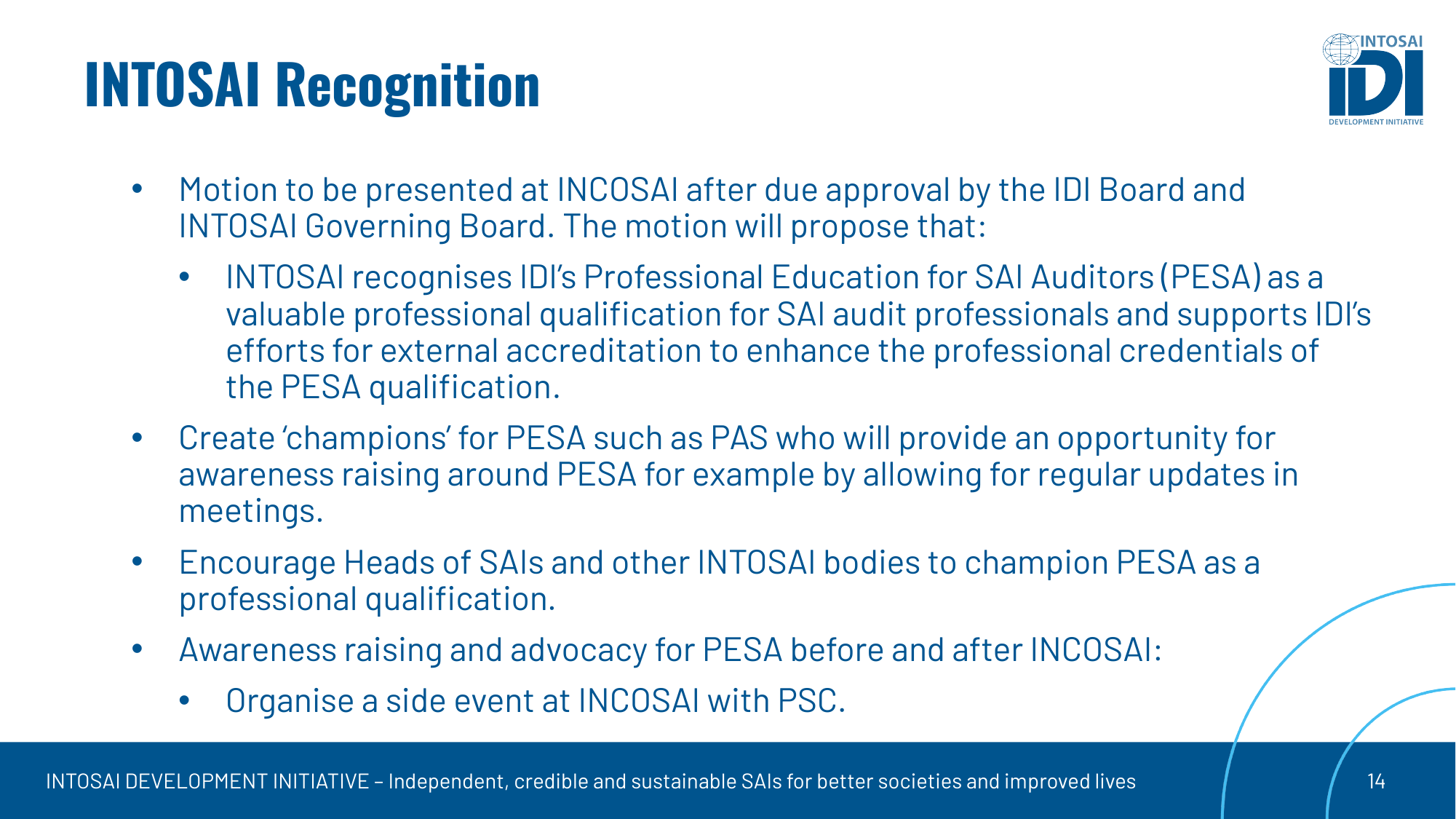

# INTOSAI Recognition
Motion to be presented at INCOSAI after due approval by the IDI Board and INTOSAI Governing Board. The motion will propose that:
INTOSAI recognises IDI’s Professional Education for SAI Auditors (PESA) as a valuable professional qualification for SAI audit professionals and supports IDI’s efforts for external accreditation to enhance the professional credentials of the PESA qualification.
Create ‘champions’ for PESA such as PAS who will provide an opportunity for awareness raising around PESA for example by allowing for regular updates in meetings.
Encourage Heads of SAIs and other INTOSAI bodies to champion PESA as a professional qualification.
Awareness raising and advocacy for PESA before and after INCOSAI:
Organise a side event at INCOSAI with PSC.